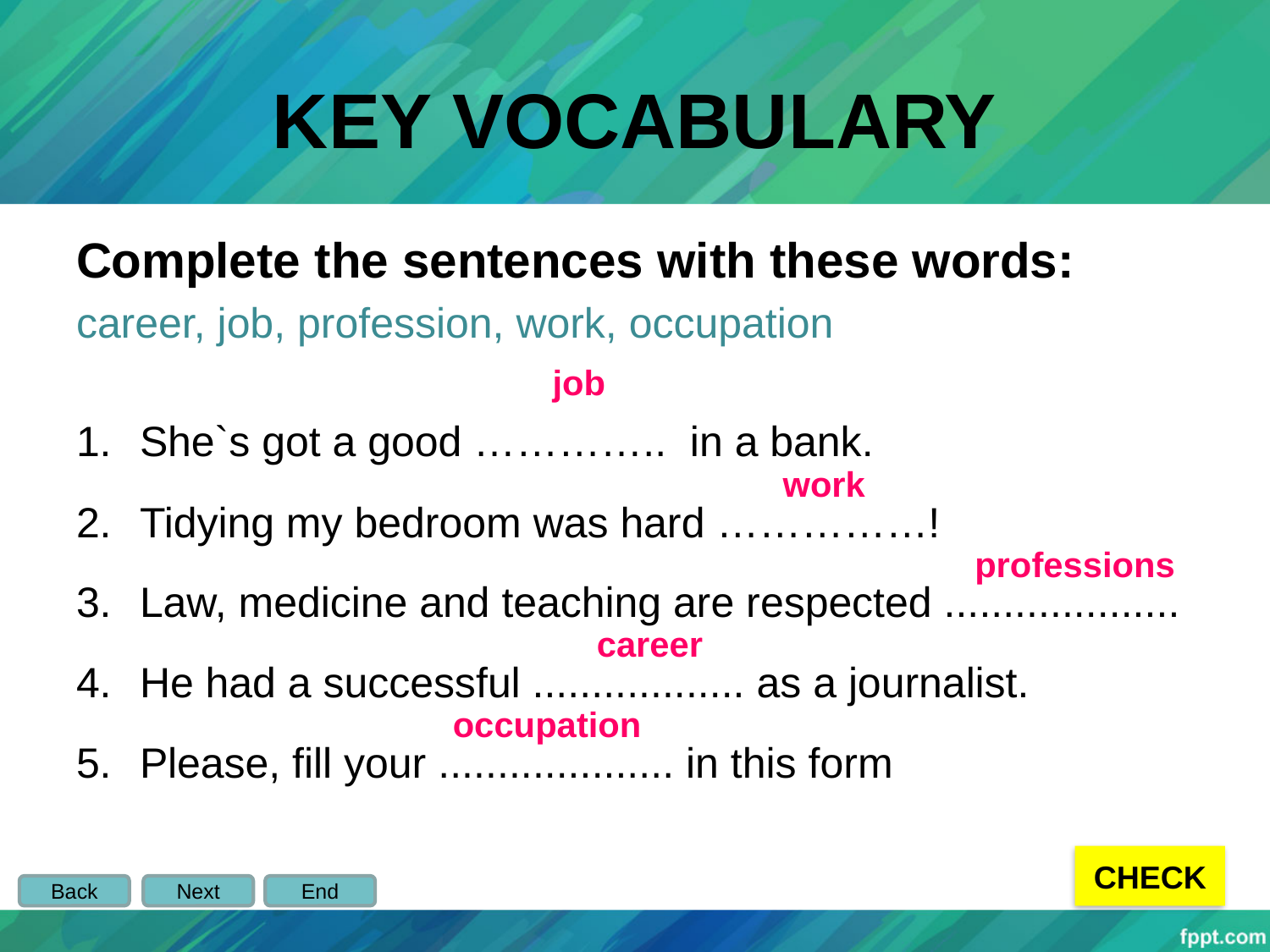

# KEY VOCABULARY
Complete the sentences with these words:
career, job, profession, work, occupation

She`s got a good …………..  in a bank.
Tidying my bedroom was hard ……………!
Law, medicine and teaching are respected ....................
He had a successful .................. as a journalist.
Please, fill your .................... in this form

job
work
professions
career
occupation
CHECK